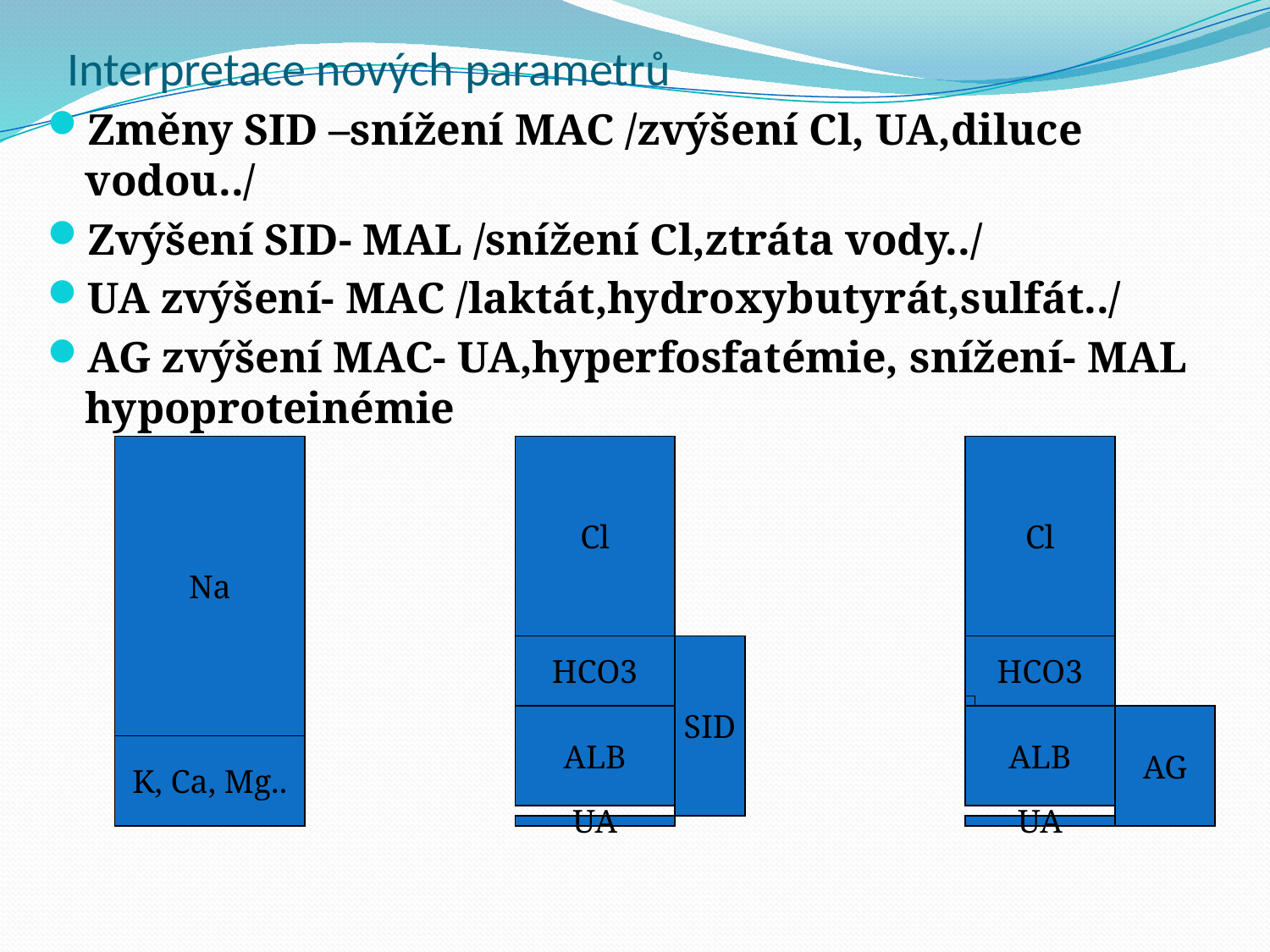

# Interpretace nových parametrů
Změny SID –snížení MAC /zvýšení Cl, UA,diluce vodou../
Zvýšení SID- MAL /snížení Cl,ztráta vody../
UA zvýšení- MAC /laktát,hydroxybutyrát,sulfát../
AG zvýšení MAC- UA,hyperfosfatémie, snížení- MAL hypoproteinémie

Na
Cl
Cl
HCO3
SID
HCO3

ALB
ALB
AG
K, Ca, Mg..
UA
UA